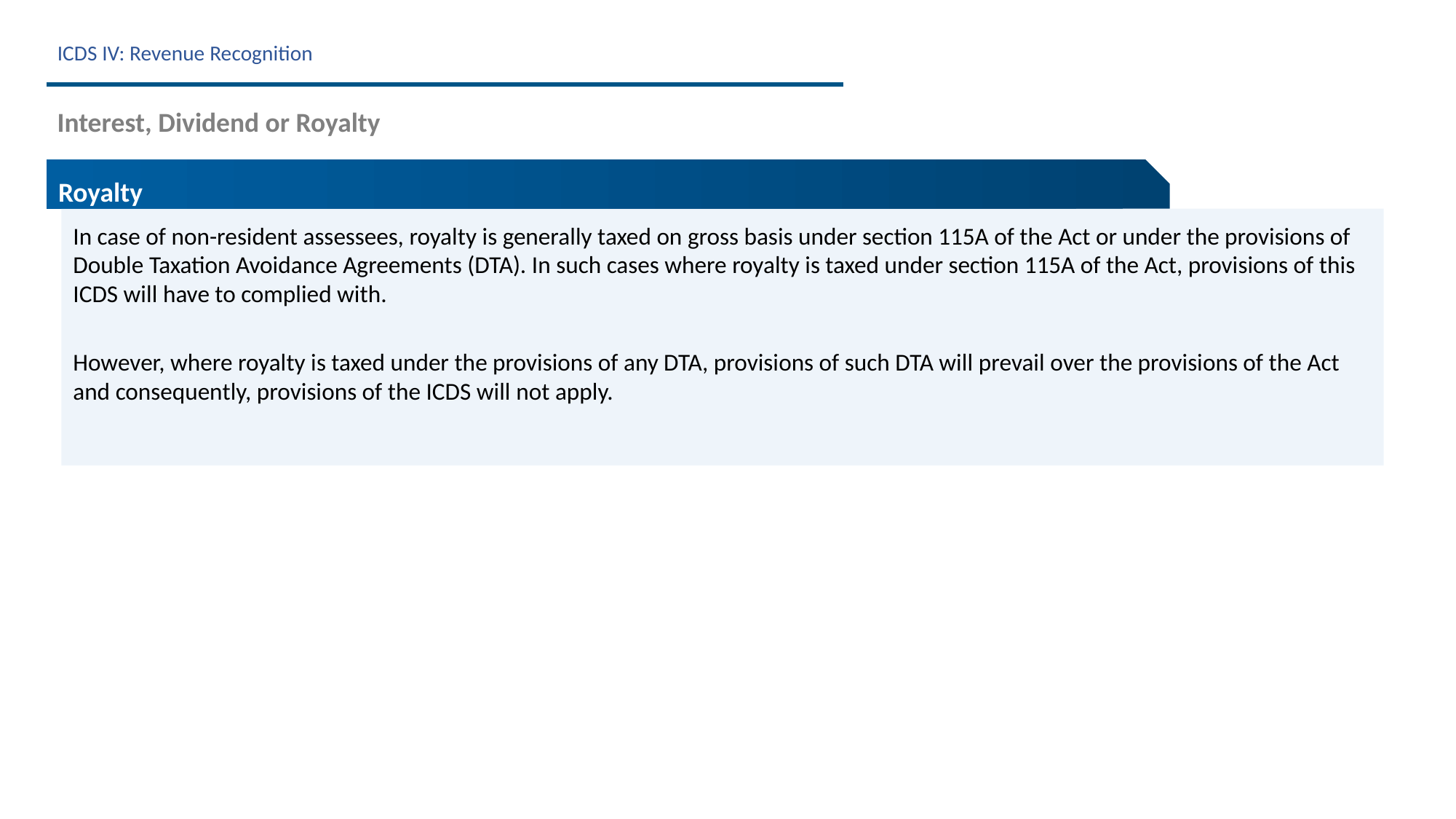

# ICDS IV: Revenue Recognition
Interest, Dividend or Royalty
Royalty
In case of non-resident assessees, royalty is generally taxed on gross basis under section 115A of the Act or under the provisions of Double Taxation Avoidance Agreements (DTA). In such cases where royalty is taxed under section 115A of the Act, provisions of this ICDS will have to complied with.

However, where royalty is taxed under the provisions of any DTA, provisions of such DTA will prevail over the provisions of the Act and consequently, provisions of the ICDS will not apply.